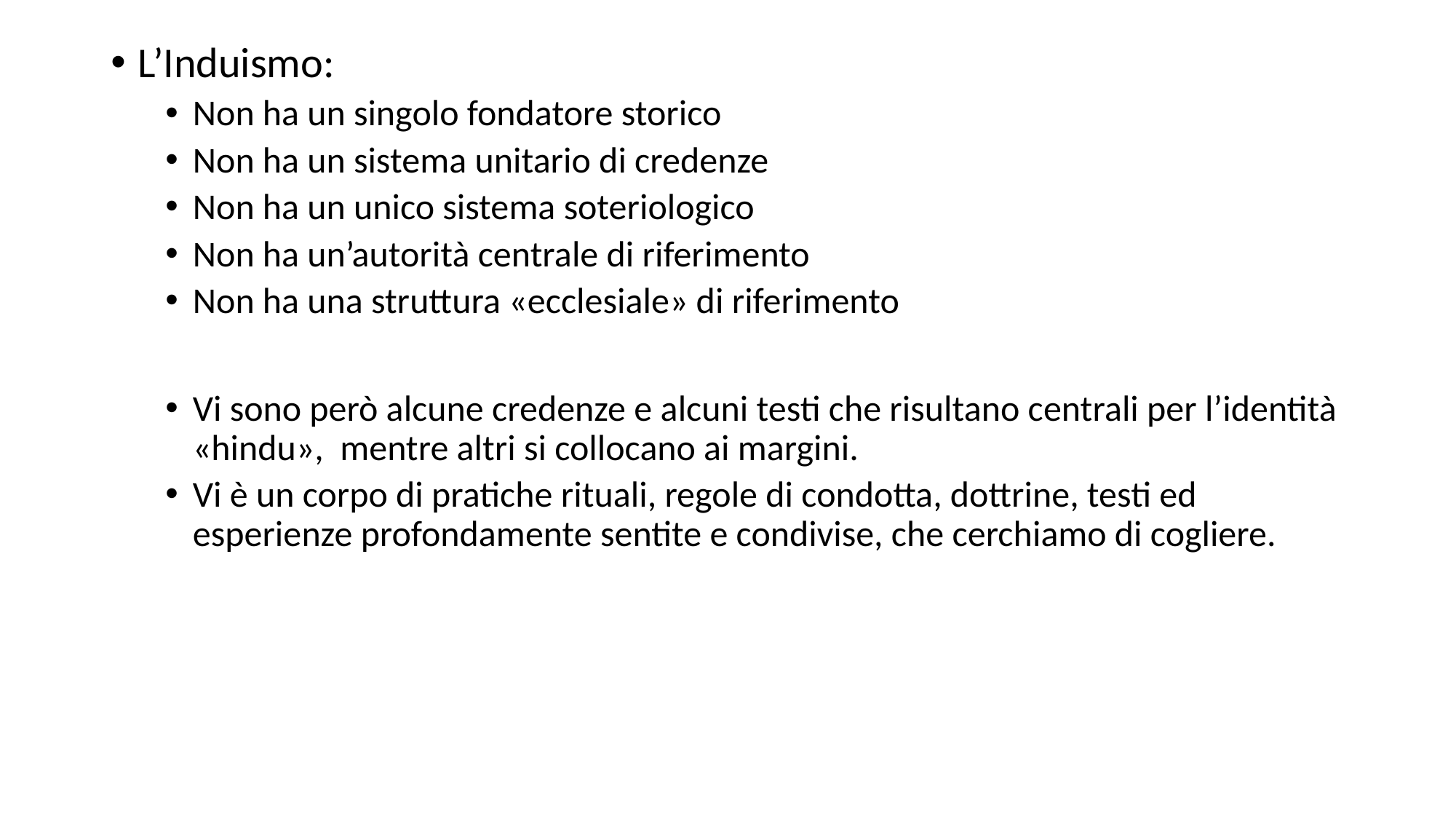

L’Induismo:
Non ha un singolo fondatore storico
Non ha un sistema unitario di credenze
Non ha un unico sistema soteriologico
Non ha un’autorità centrale di riferimento
Non ha una struttura «ecclesiale» di riferimento

Vi sono però alcune credenze e alcuni testi che risultano centrali per l’identità «hindu»,  mentre altri si collocano ai margini.
Vi è un corpo di pratiche rituali, regole di condotta, dottrine, testi ed esperienze profondamente sentite e condivise, che cerchiamo di cogliere.